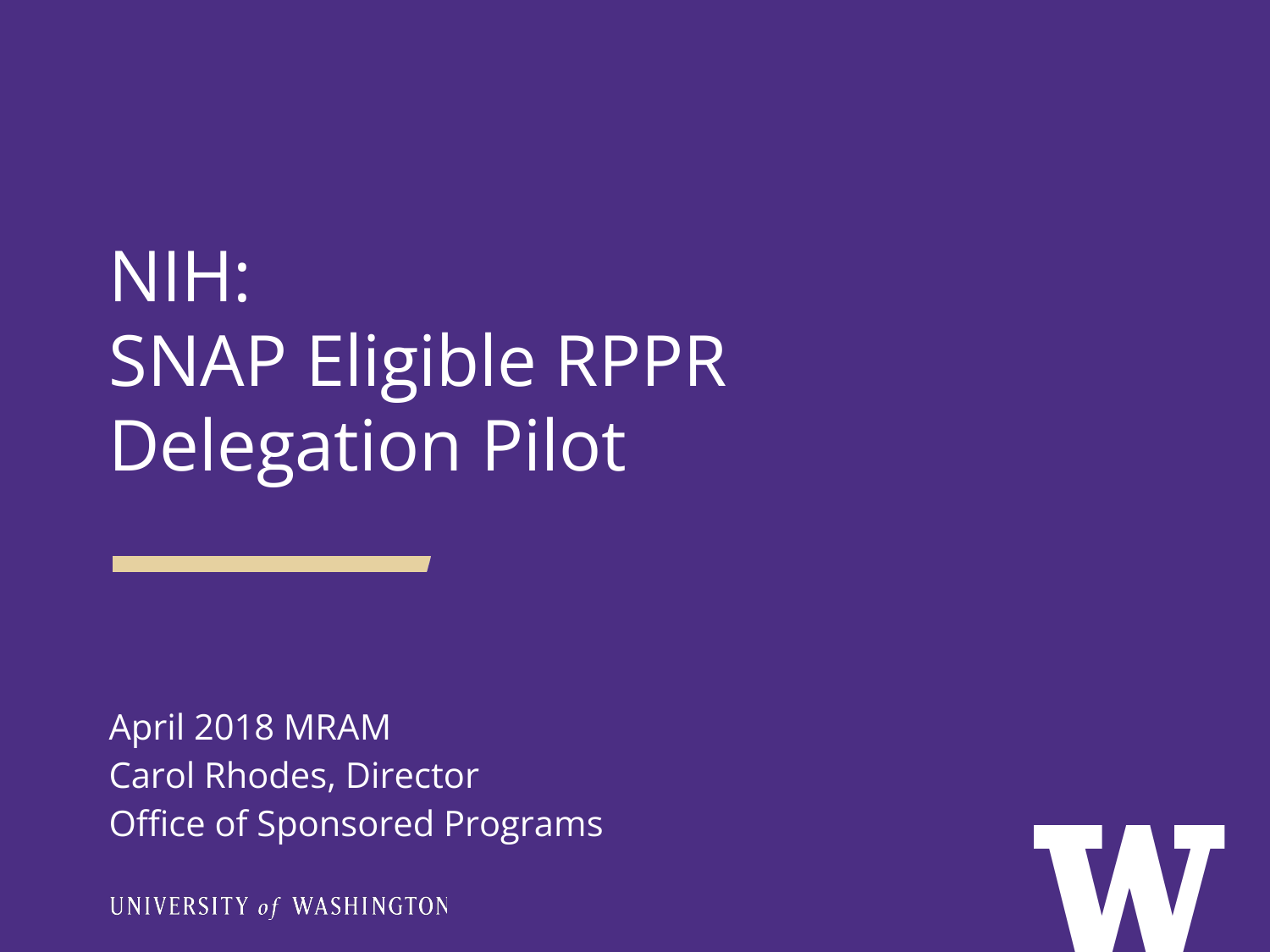

NIH:
SNAP Eligible RPPR
Delegation Pilot
April 2018 MRAM
Carol Rhodes, Director
Office of Sponsored Programs